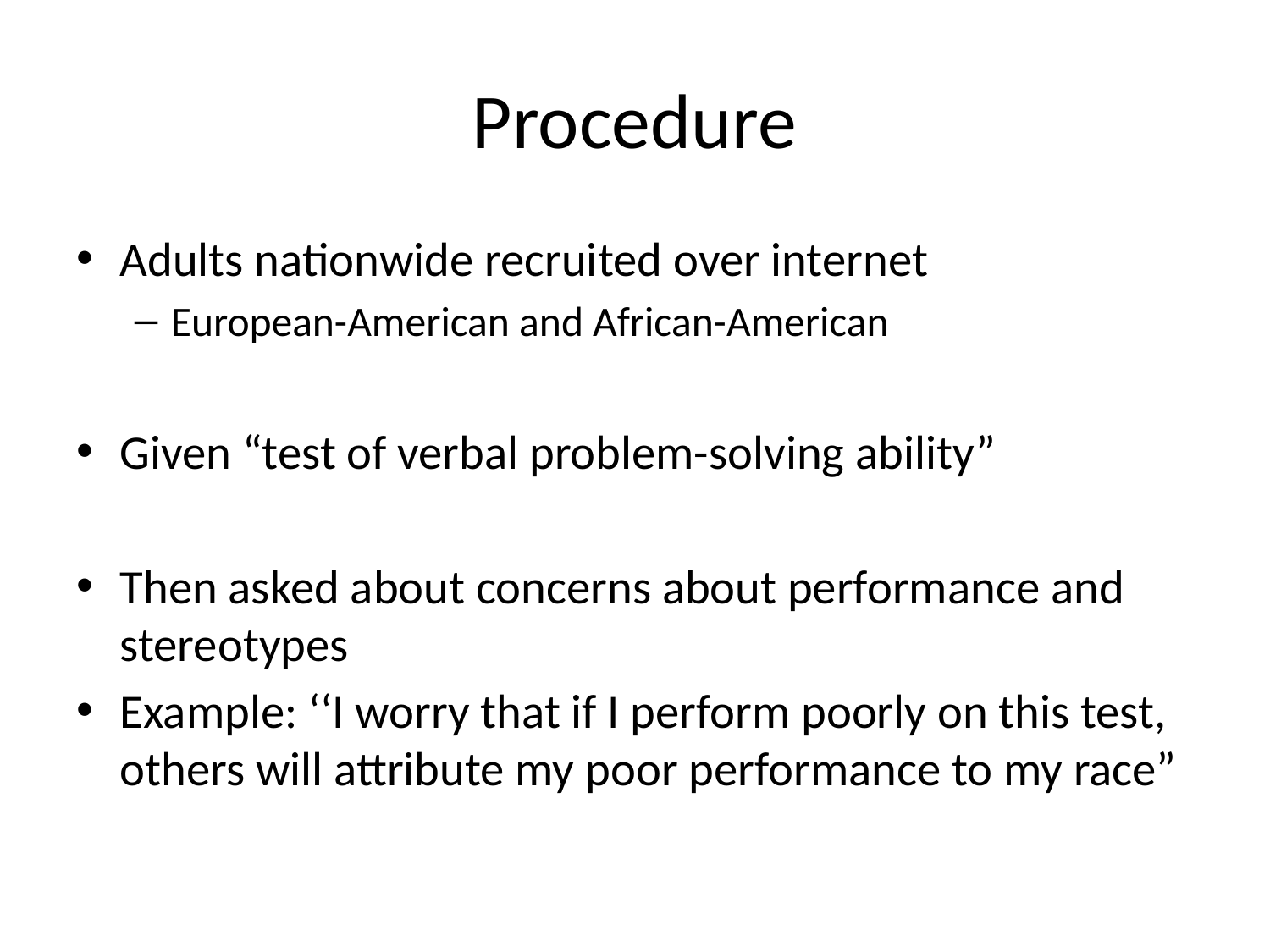

# Procedure
Adults nationwide recruited over internet
European-American and African-American

Given “test of verbal problem-solving ability”

Then asked about concerns about performance and stereotypes
Example: ‘‘I worry that if I perform poorly on this test, others will attribute my poor performance to my race”